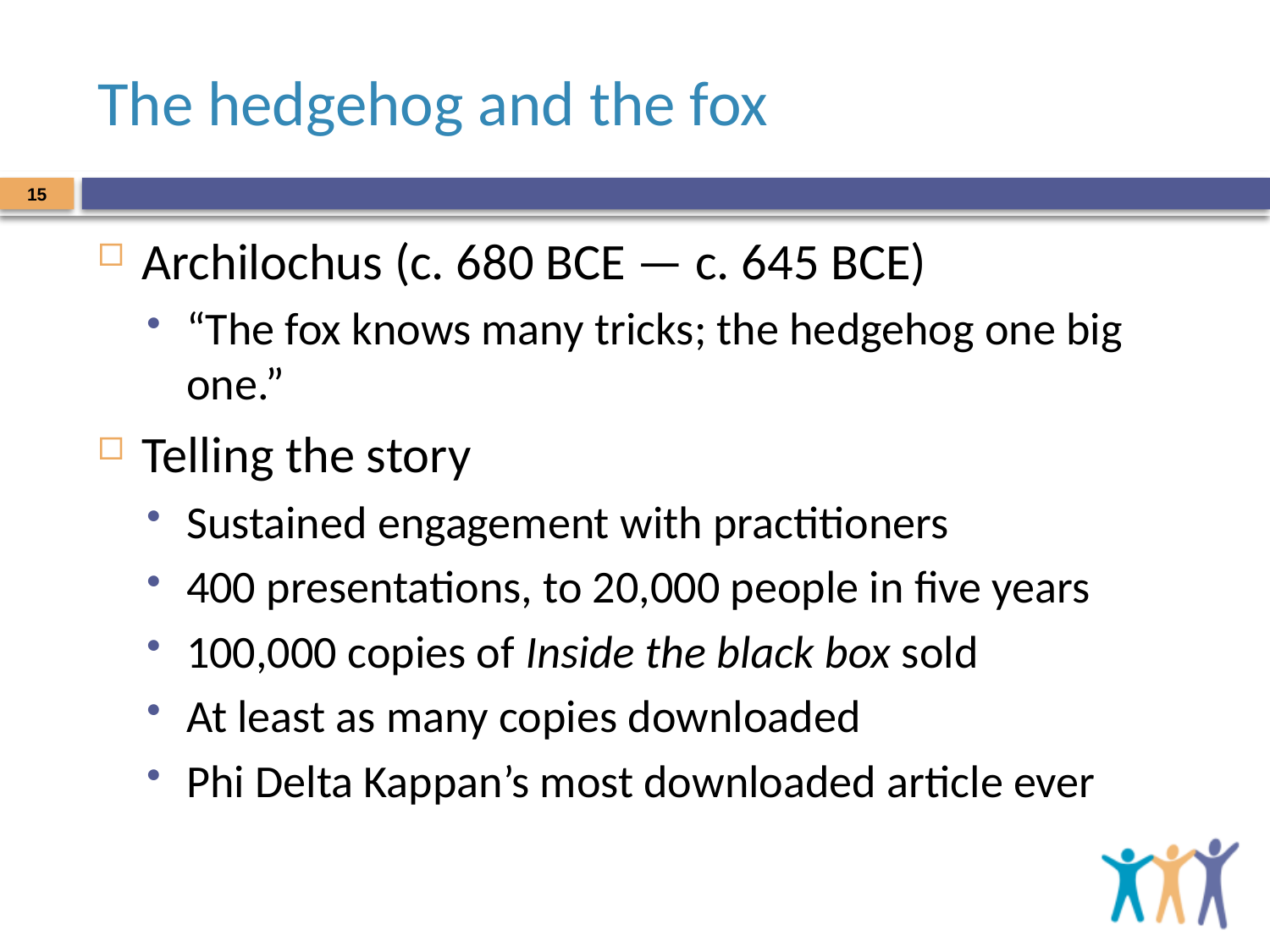

# The hedgehog and the fox
15
Archilochus (c. 680 BCE — c. 645 BCE)
“The fox knows many tricks; the hedgehog one big one.”
Telling the story
Sustained engagement with practitioners
400 presentations, to 20,000 people in five years
100,000 copies of Inside the black box sold
At least as many copies downloaded
Phi Delta Kappan’s most downloaded article ever